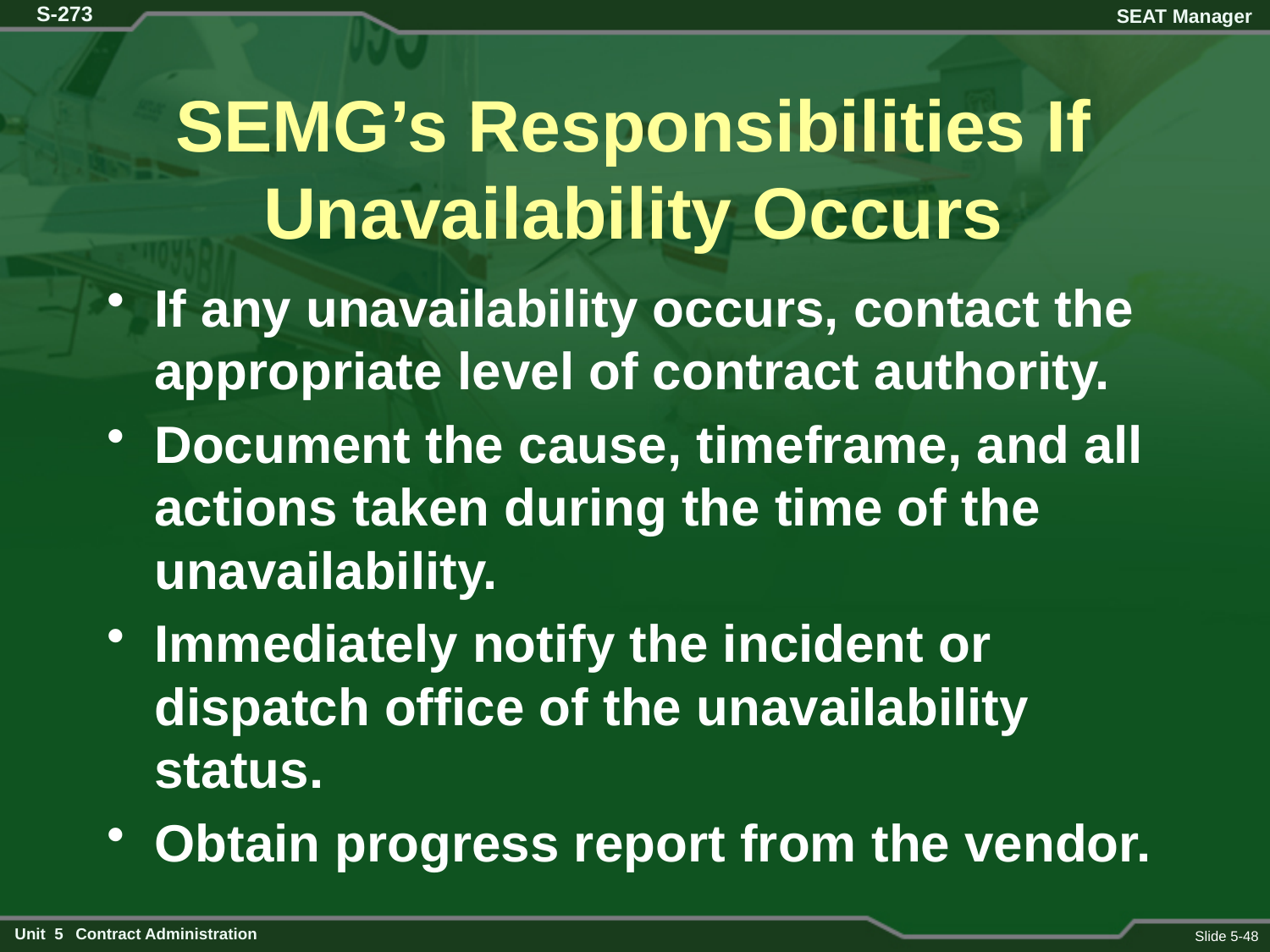

# SEMG’s Responsibilities If Unavailability Occurs
If any unavailability occurs, contact the appropriate level of contract authority.
Document the cause, timeframe, and all actions taken during the time of the unavailability.
Immediately notify the incident or dispatch office of the unavailability status.
Obtain progress report from the vendor.
Slide 5-48